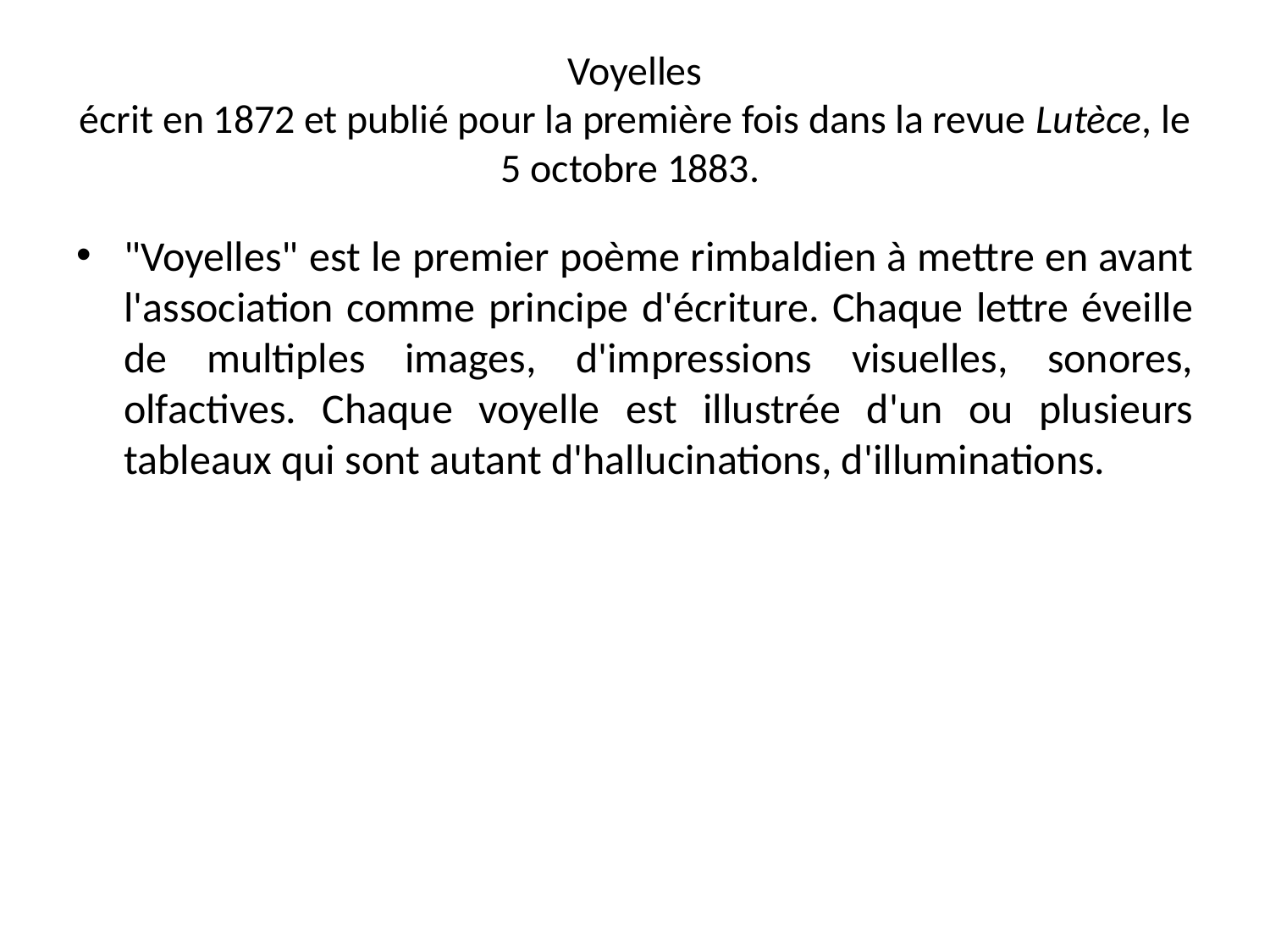

# Voyelles écrit en 1872 et publié pour la première fois dans la revue Lutèce, le 5 octobre 1883.
"Voyelles" est le premier poème rimbaldien à mettre en avant l'association comme principe d'écriture. Chaque lettre éveille de multiples images, d'impressions visuelles, sonores, olfactives. Chaque voyelle est illustrée d'un ou plusieurs tableaux qui sont autant d'hallucinations, d'illuminations.